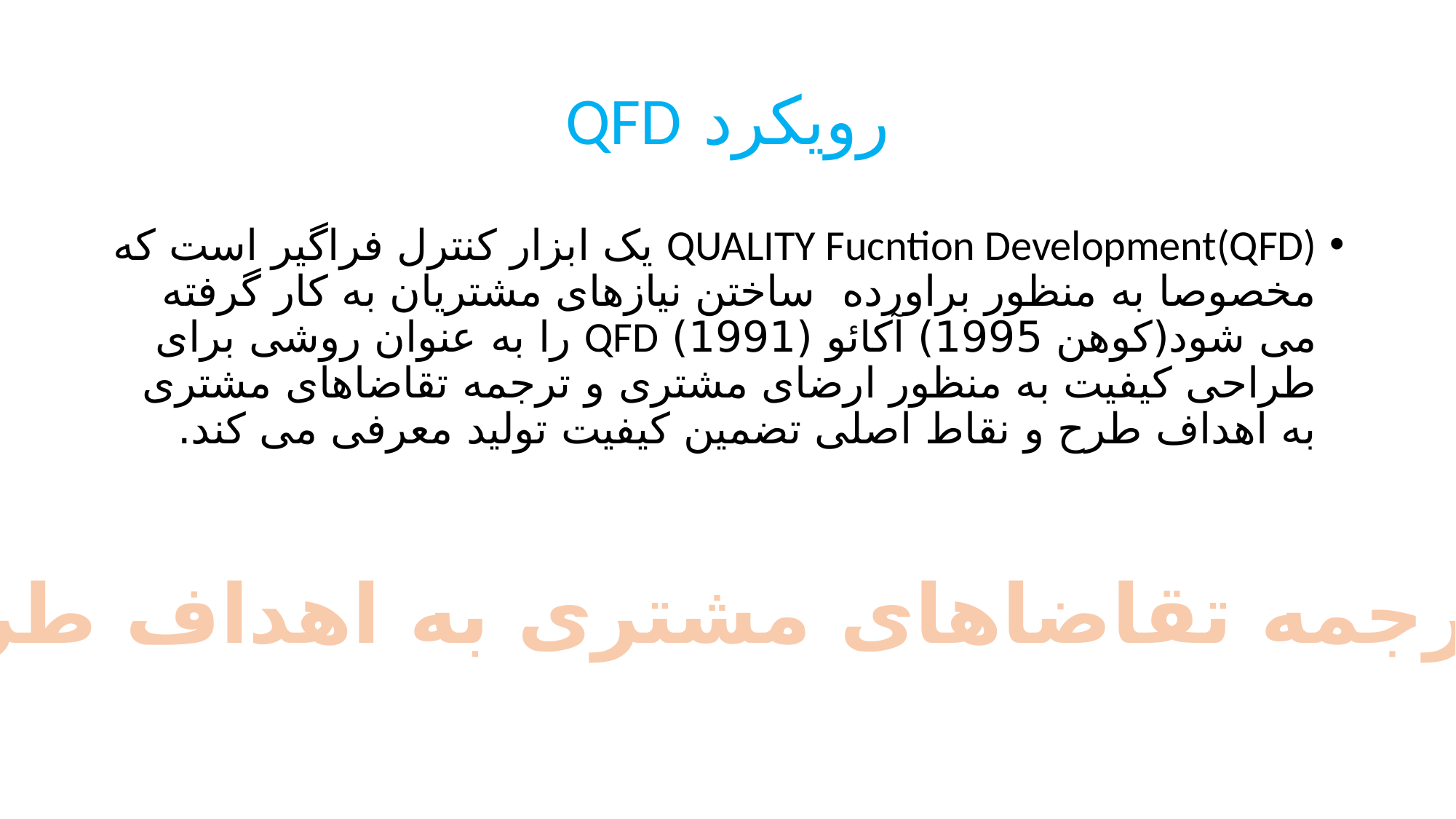

# رویکرد QFD
QUALITY Fucntion Development(QFD) یک ابزار کنترل فراگیر است که مخصوصا به منظور براورده  ساختن نیازهای مشتریان به کار گرفته می شود(کوهن 1995) آکائو (1991) QFD را به عنوان روشی برای طراحی کیفیت به منظور ارضای مشتری و ترجمه تقاضاهای مشتری به اهداف طرح و نقاط اصلی تضمین کیفیت تولید معرفی می کند.
ترجمه تقاضاهای مشتری به اهداف طرح